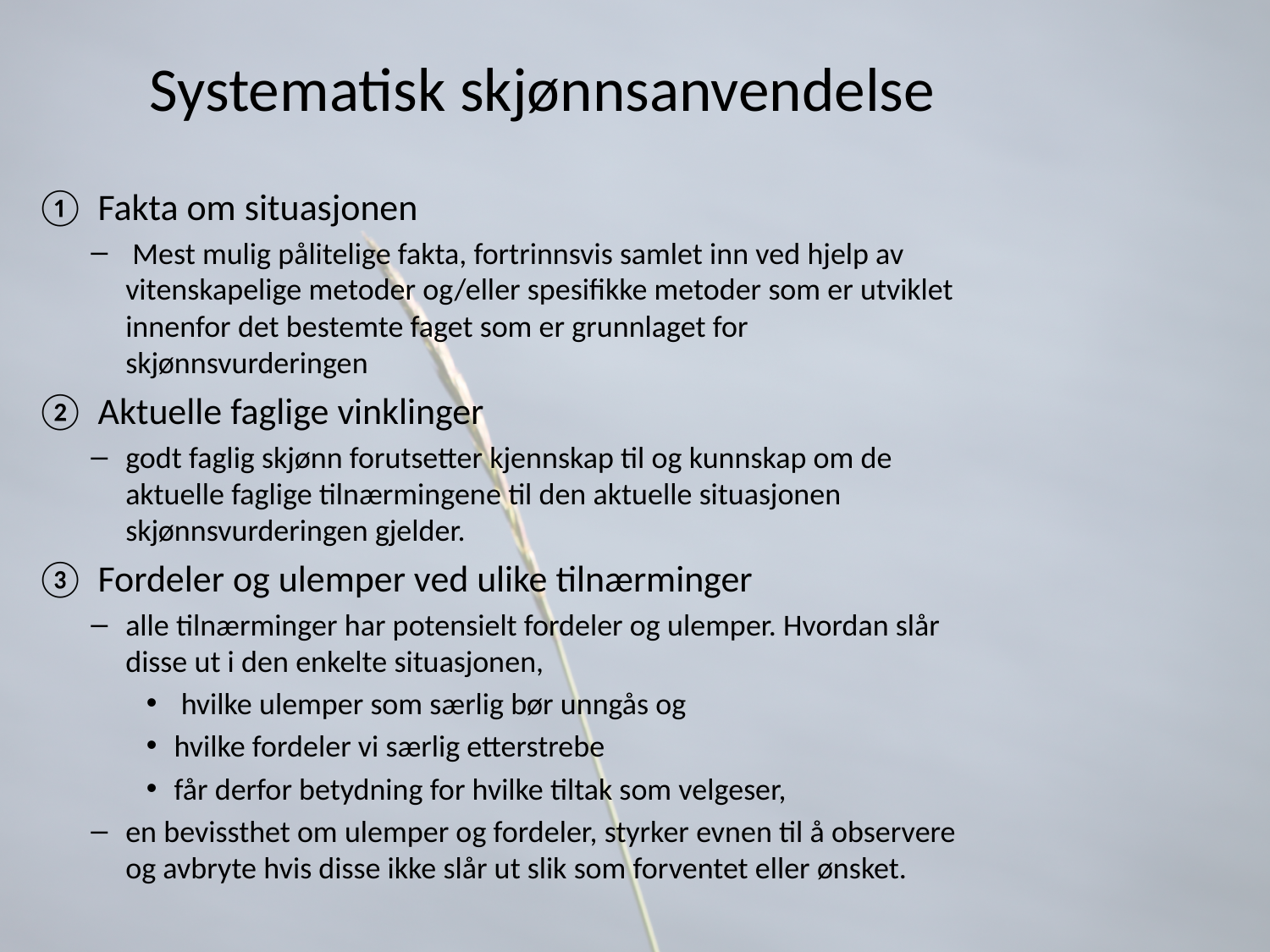

# Systematisk skjønnsanvendelse

Fakta om situasjonen
 Mest mulig pålitelige fakta, fortrinnsvis samlet inn ved hjelp av vitenskapelige metoder og/eller spesifikke metoder som er utviklet innenfor det bestemte faget som er grunnlaget for skjønnsvurderingen
Aktuelle faglige vinklinger
godt faglig skjønn forutsetter kjennskap til og kunnskap om de aktuelle faglige tilnærmingene til den aktuelle situasjonen skjønnsvurderingen gjelder.
Fordeler og ulemper ved ulike tilnærminger
alle tilnærminger har potensielt fordeler og ulemper. Hvordan slår disse ut i den enkelte situasjonen,
 hvilke ulemper som særlig bør unngås og
hvilke fordeler vi særlig etterstrebe
får derfor betydning for hvilke tiltak som velgeser,
en bevissthet om ulemper og fordeler, styrker evnen til å observere og avbryte hvis disse ikke slår ut slik som forventet eller ønsket.